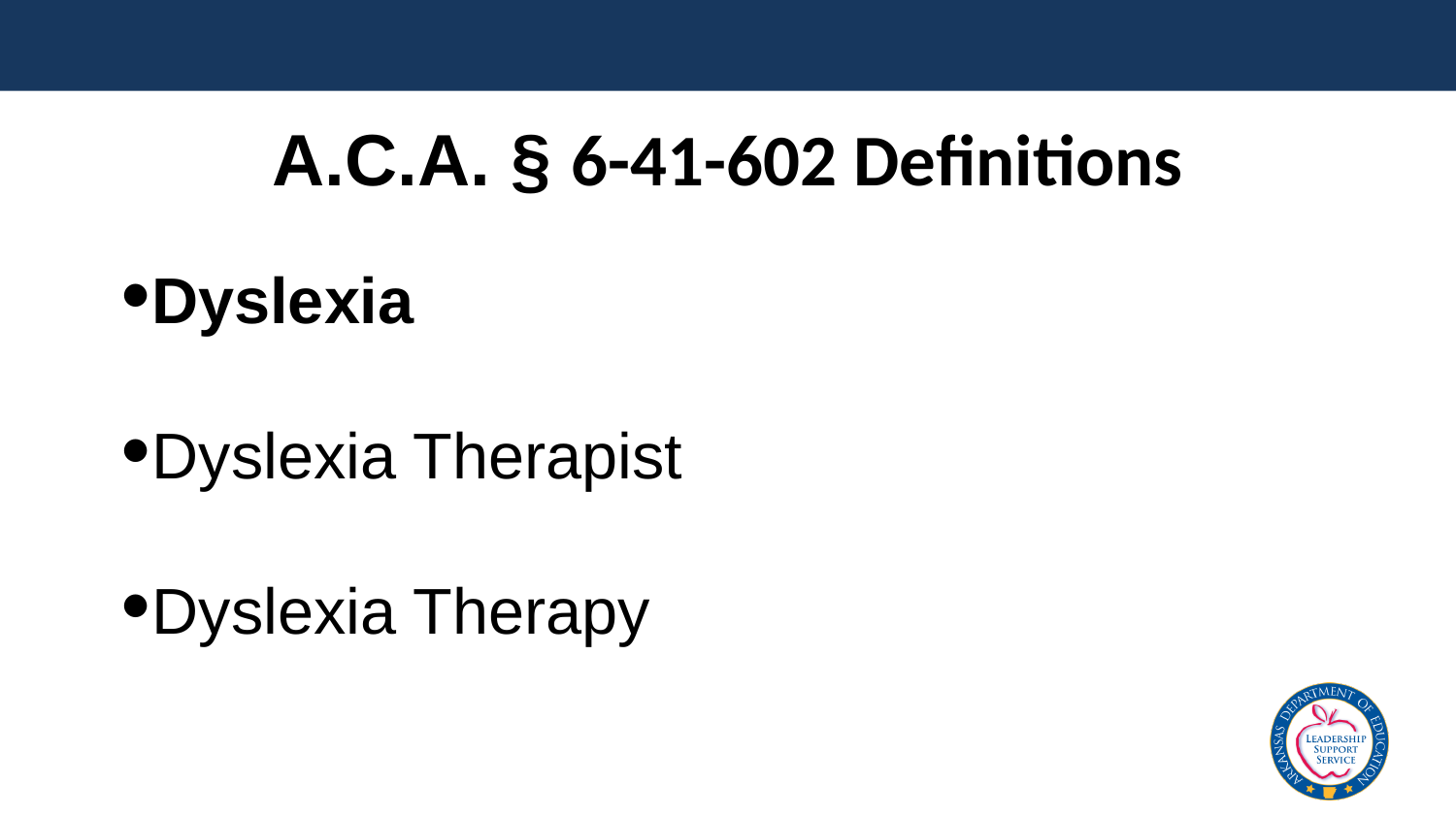

# A.C.A. § 6-41-602 Definitions
Dyslexia

Dyslexia Therapist

Dyslexia Therapy